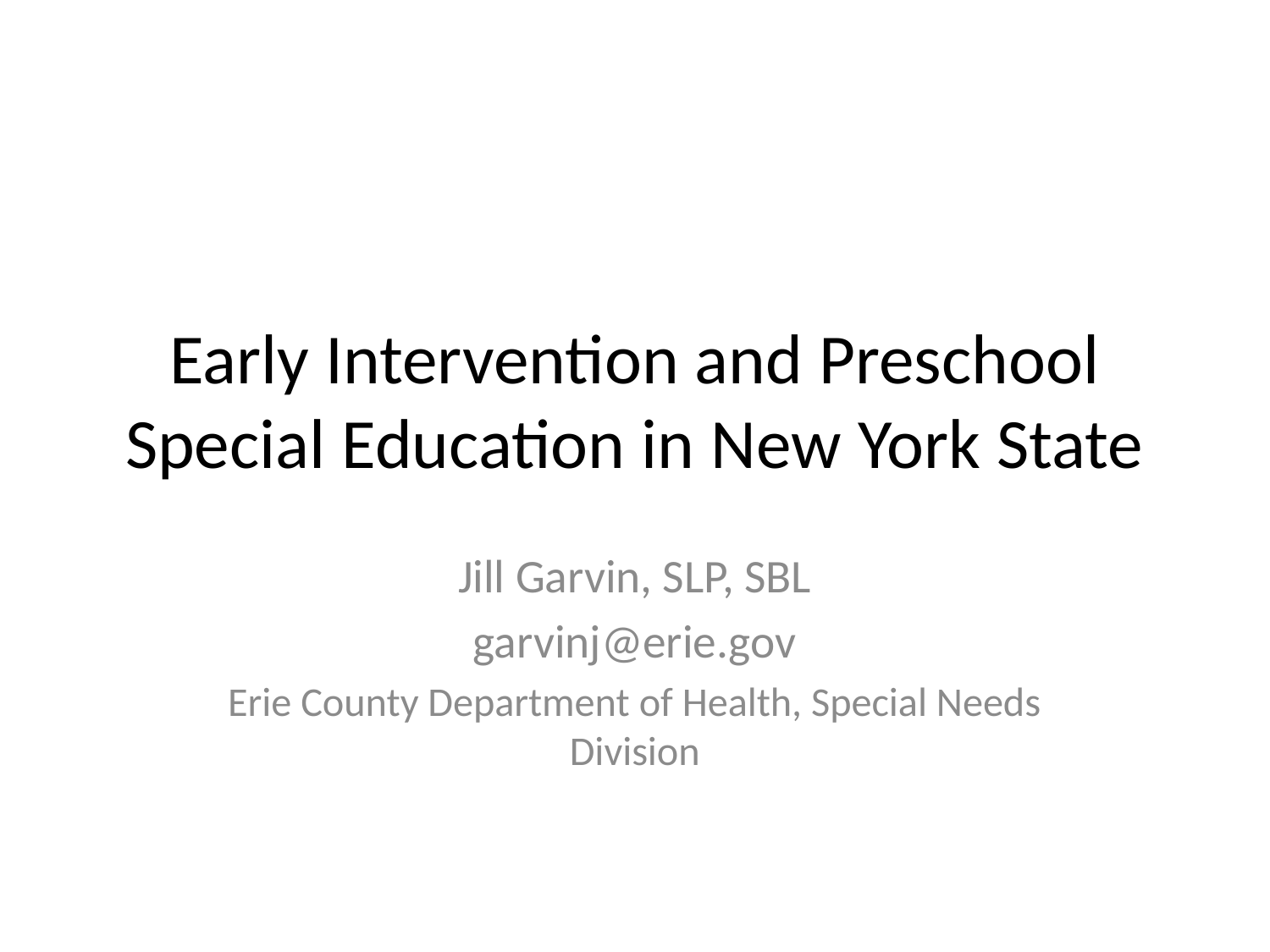

# Early Intervention and Preschool Special Education in New York State
Jill Garvin, SLP, SBL
garvinj@erie.gov
Erie County Department of Health, Special Needs Division